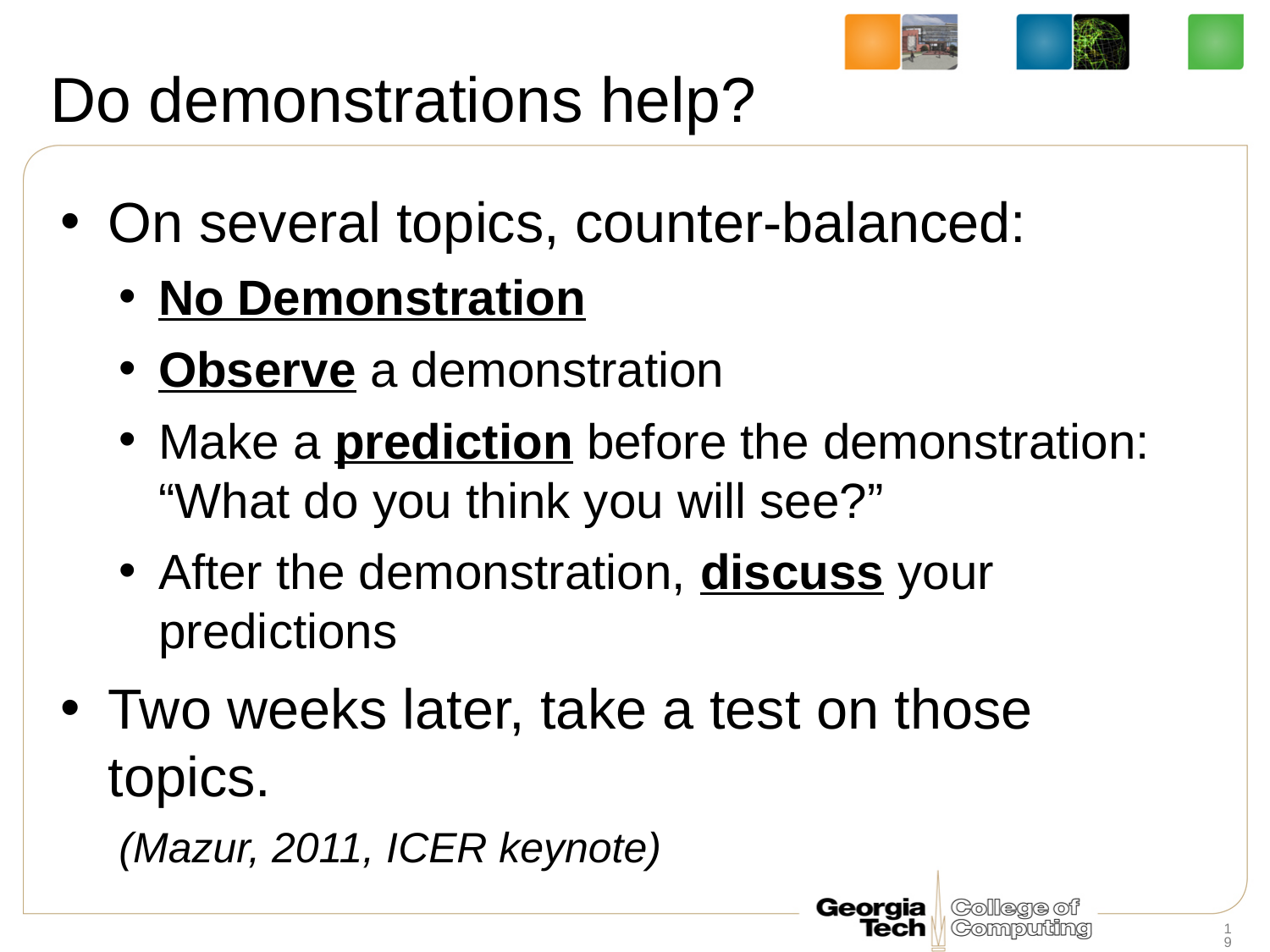

# Do demonstrations help?
On several topics, counter-balanced:
No Demonstration
Observe a demonstration
Make a prediction before the demonstration: “What do you think you will see?”
After the demonstration, discuss your predictions
Two weeks later, take a test on those topics.
(Mazur, 2011, ICER keynote)
19